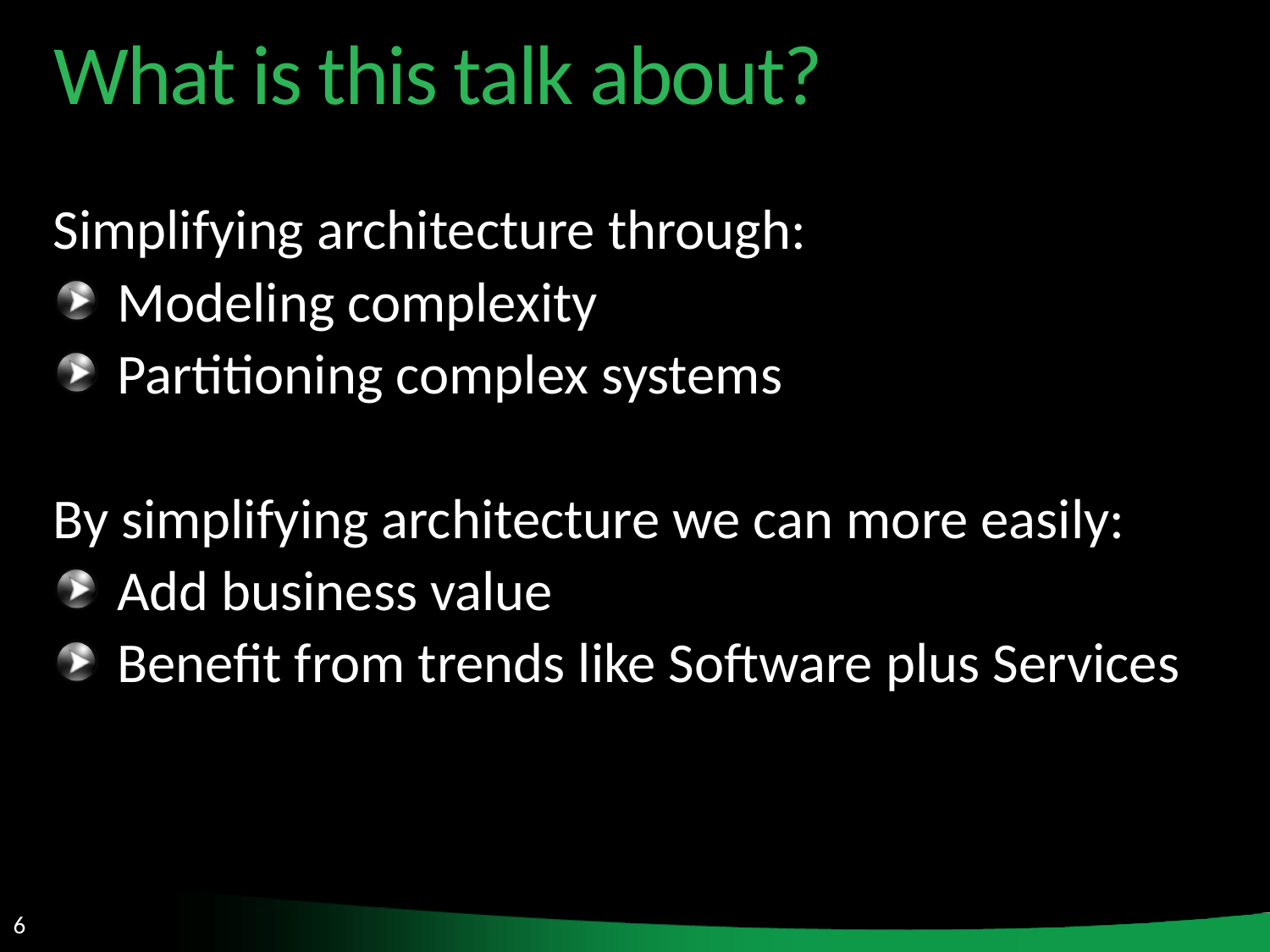

What is this talk about?
Simplifying architecture through:
Modeling complexity
Partitioning complex systems

By simplifying architecture we can more easily:
Add business value
Benefit from trends like Software plus Services